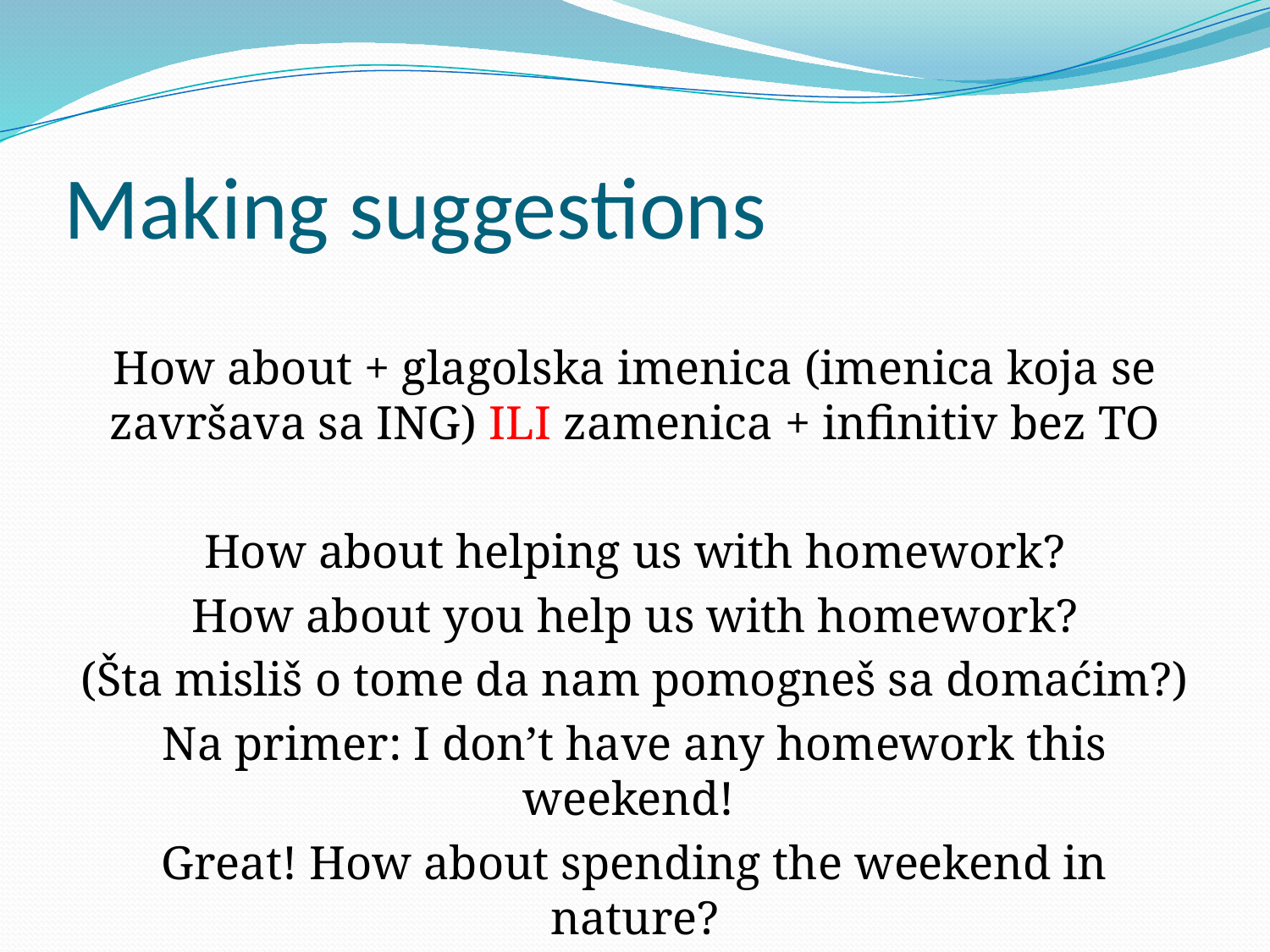

# Making suggestions

How about + glagolska imenica (imenica koja se završava sa ING) ILI zamenica + infinitiv bez TO

How about helping us with homework?
How about you help us with homework?
(Šta misliš o tome da nam pomogneš sa domaćim?)
Na primer: I don’t have any homework this weekend!
Great! How about spending the weekend in nature?